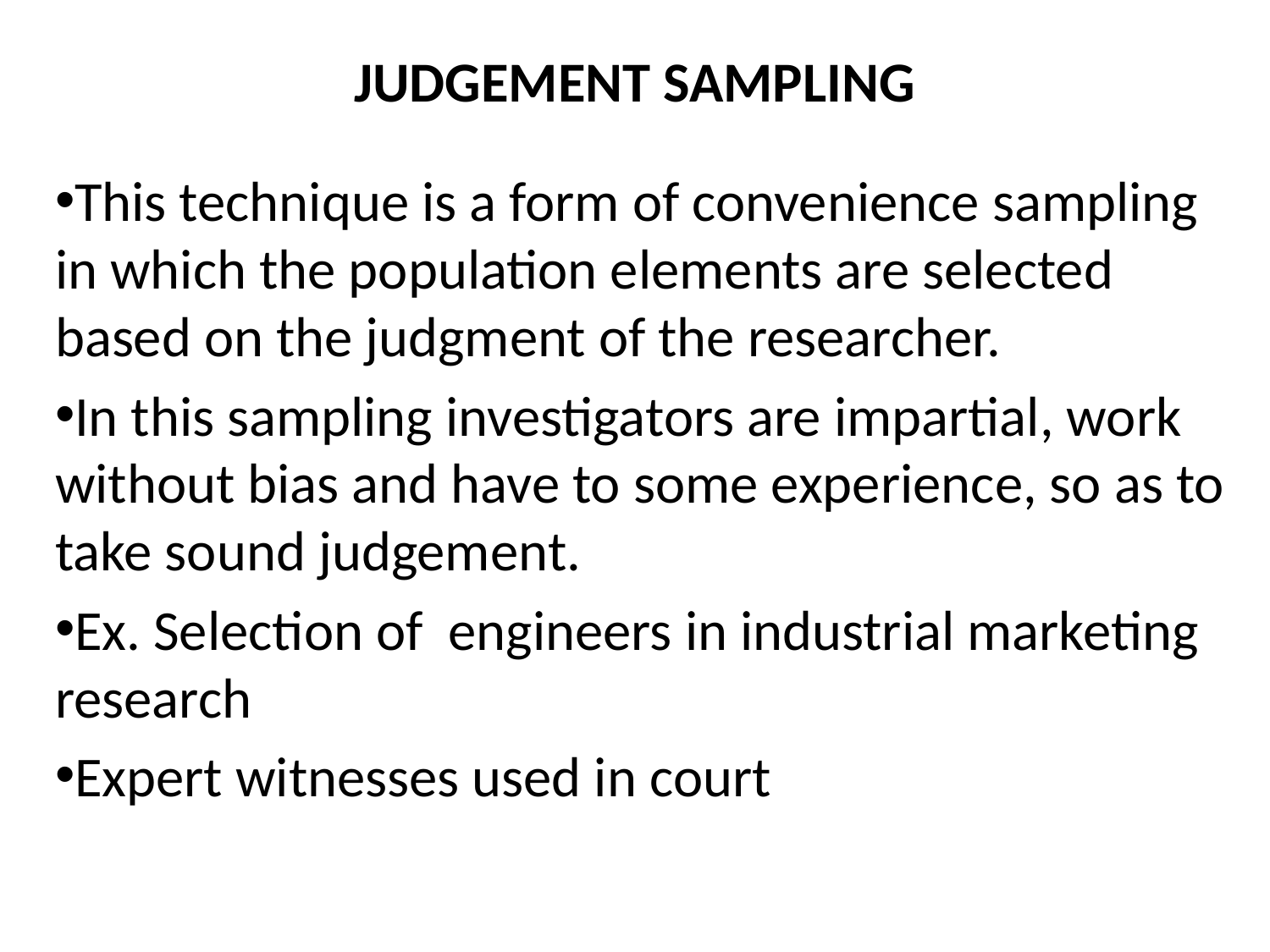

# JUDGEMENT SAMPLING
This technique is a form of convenience sampling in which the population elements are selected based on the judgment of the researcher.
In this sampling investigators are impartial, work without bias and have to some experience, so as to take sound judgement.
Ex. Selection of  engineers in industrial marketing research
Expert witnesses used in court